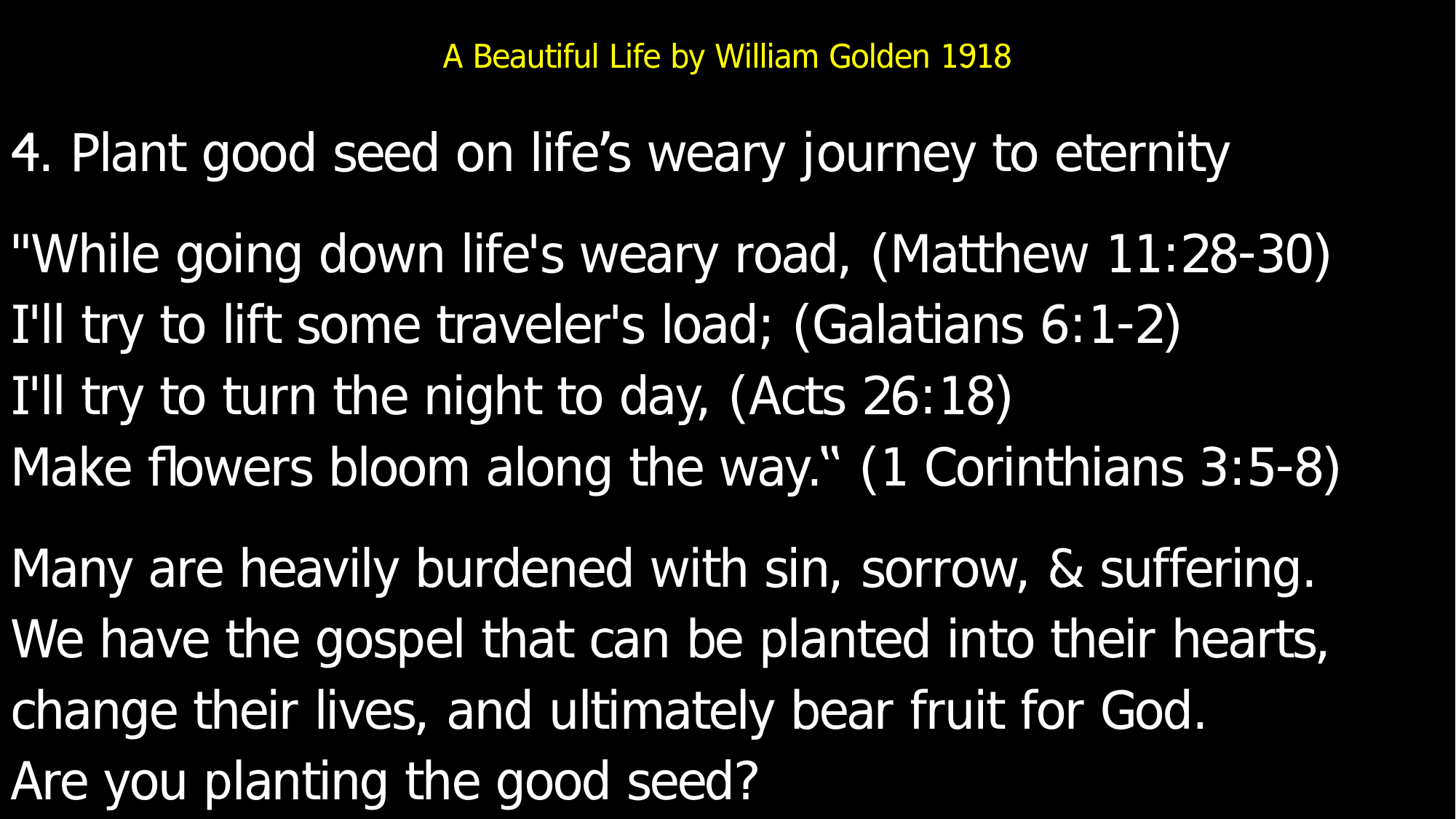

# A Beautiful Life by William Golden 1918
4. Plant good seed on life’s weary journey to eternity

"While going down life's weary road, (Matthew 11:28-30)
I'll try to lift some traveler's load; (Galatians 6:1-2)
I'll try to turn the night to day, (Acts 26:18)
Make flowers bloom along the way.“ (1 Corinthians 3:5-8)

Many are heavily burdened with sin, sorrow, & suffering.
We have the gospel that can be planted into their hearts,
change their lives, and ultimately bear fruit for God.
Are you planting the good seed?